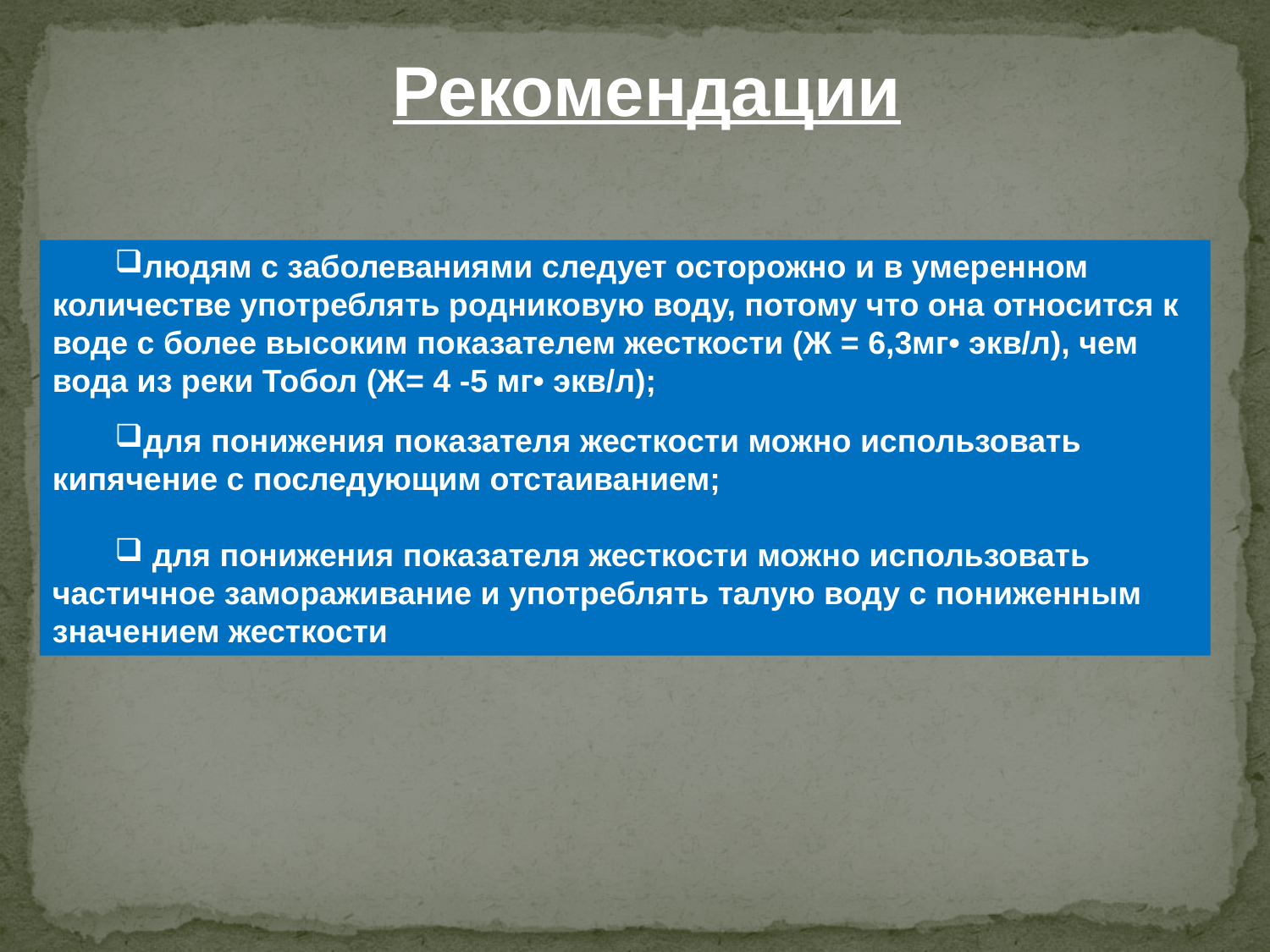

Рекомендации
людям с заболеваниями следует осторожно и в умеренном количестве употреблять родниковую воду, потому что она относится к воде с более высоким показателем жесткости (Ж = 6,3мг• экв/л), чем вода из реки Тобол (Ж= 4 -5 мг• экв/л);

для понижения показателя жесткости можно использовать кипячение с последующим отстаиванием;

 для понижения показателя жесткости можно использовать частичное замораживание и употреблять талую воду с пониженным значением жесткости